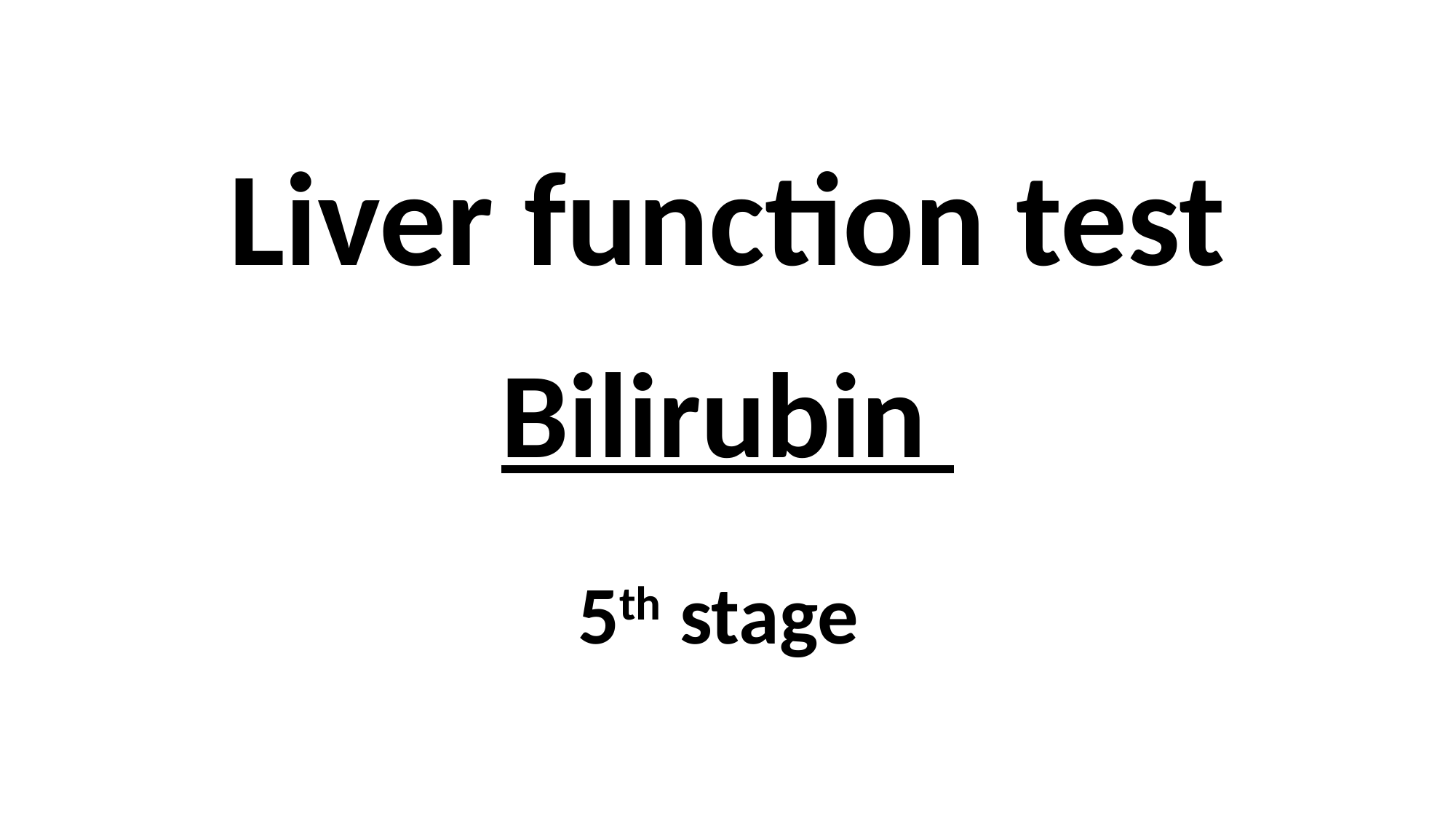

# Liver function test
Bilirubin

5th stage